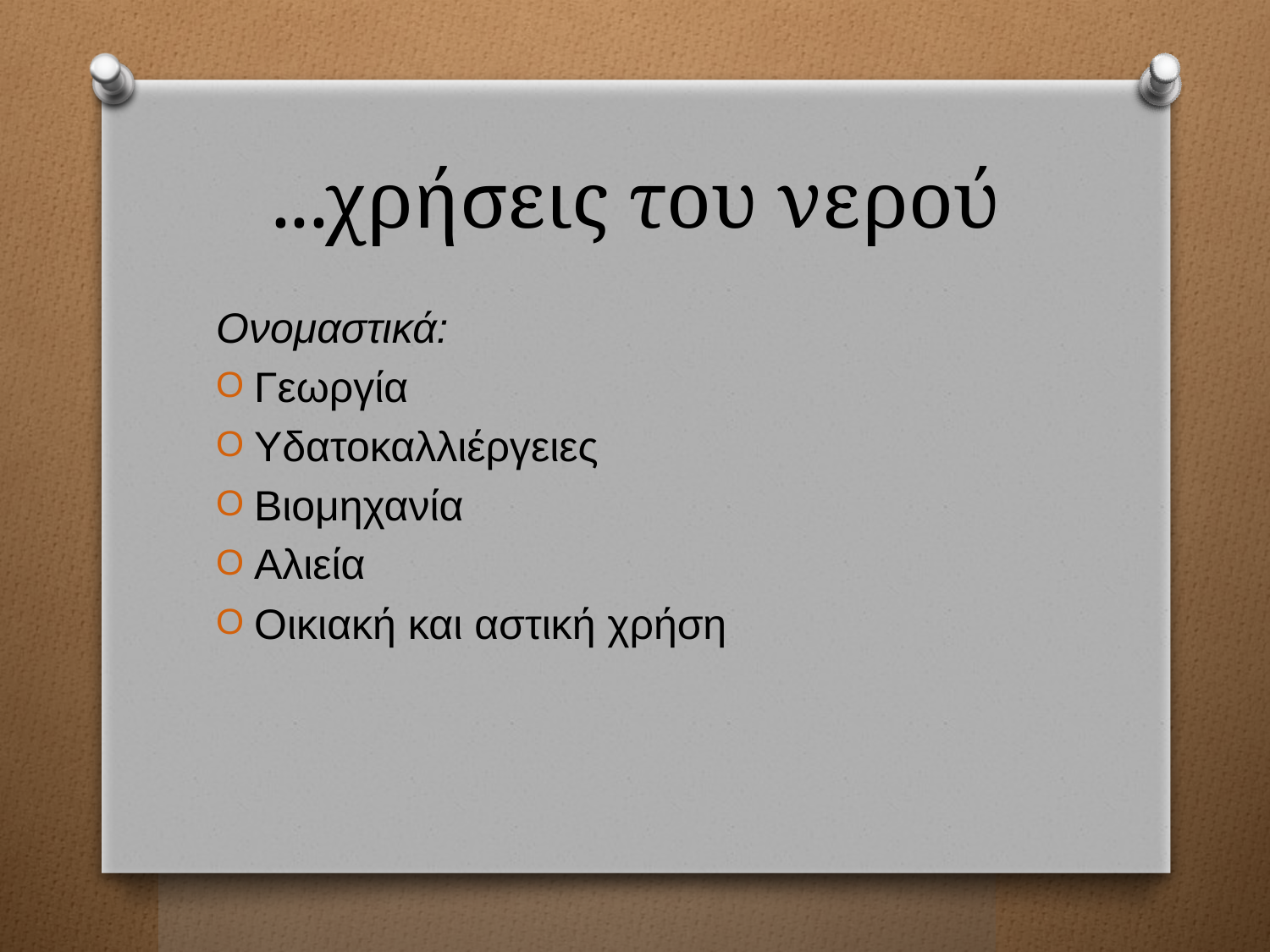

# ...χρήσεις του νερού
Ονομαστικά:
Γεωργία
Υδατοκαλλιέργειες
Βιομηχανία
Αλιεία
Οικιακή και αστική χρήση